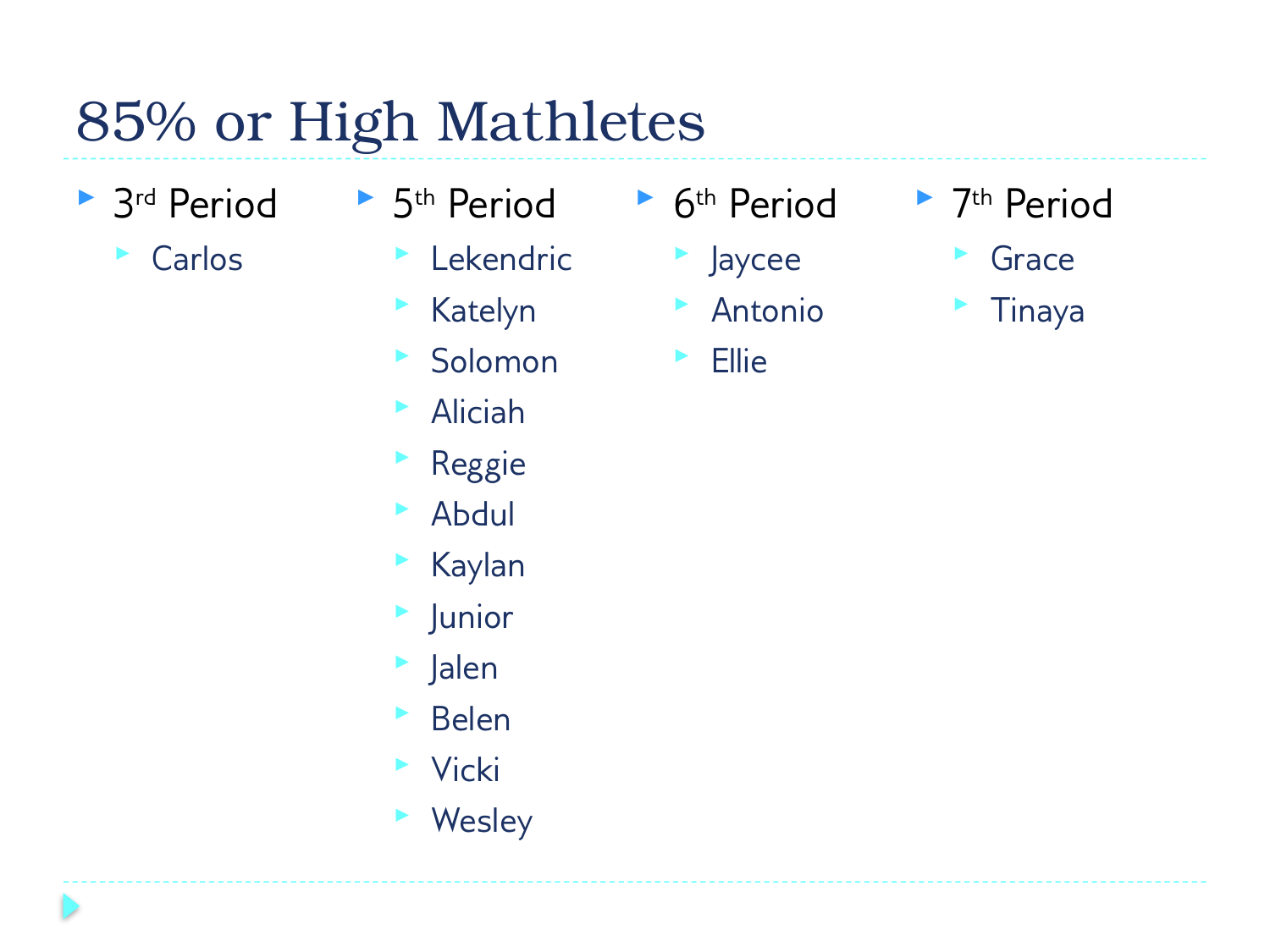

# 85% or High Mathletes
3rd Period
Carlos

5th Period
Lekendric
Katelyn
Solomon
Aliciah
Reggie
Abdul
Kaylan
Junior
Jalen
Belen
Vicki
Wesley
6th Period
Jaycee
Antonio
Ellie

7th Period
Grace
Tinaya